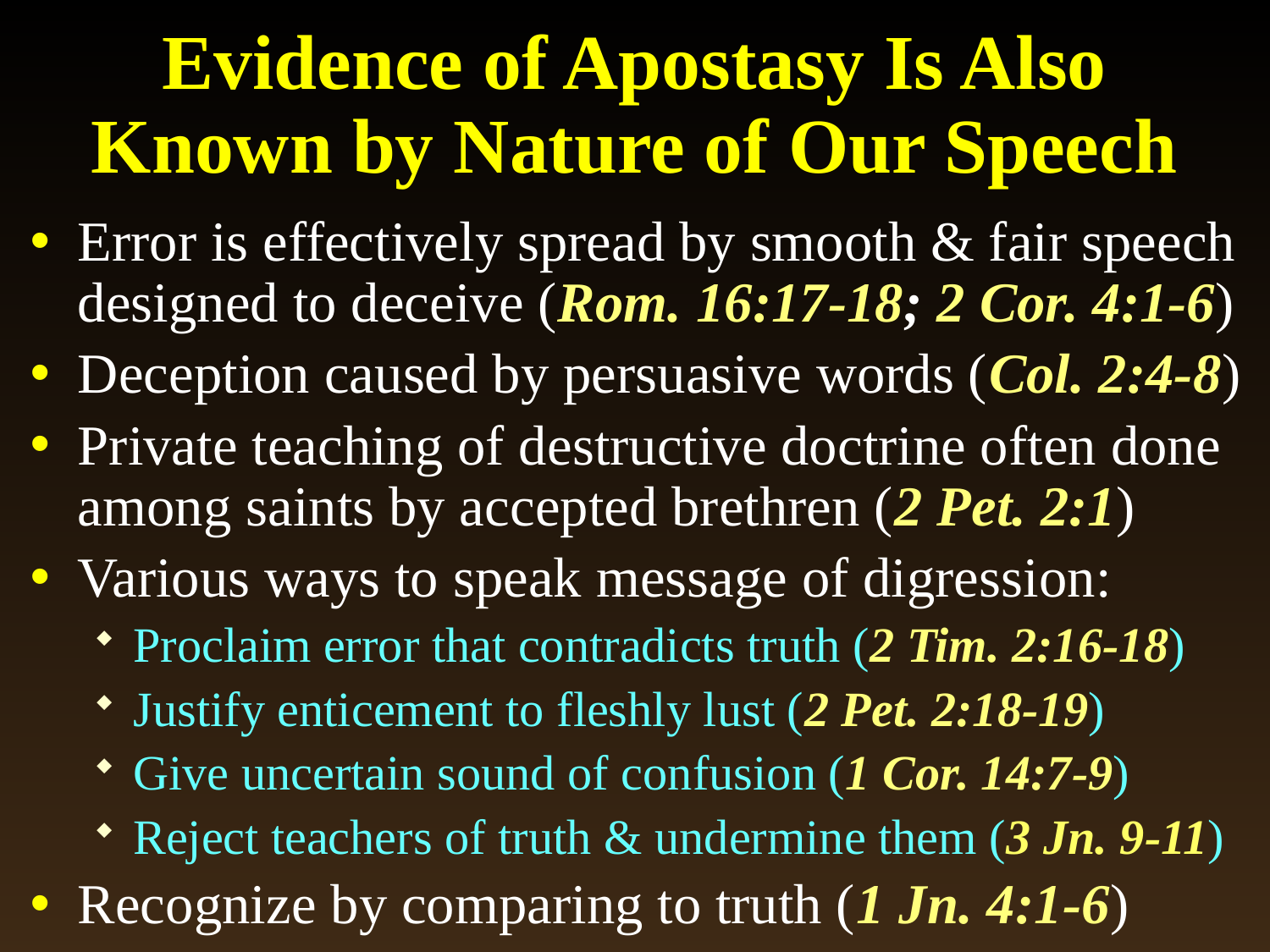

# Evidence of Apostasy Is Also Known by Nature of Our Speech
Error is effectively spread by smooth & fair speech designed to deceive (Rom. 16:17-18; 2 Cor. 4:1-6)
Deception caused by persuasive words (Col. 2:4-8)
Private teaching of destructive doctrine often done among saints by accepted brethren (2 Pet. 2:1)
Various ways to speak message of digression:
Proclaim error that contradicts truth (2 Tim. 2:16-18)
Justify enticement to fleshly lust (2 Pet. 2:18-19)
Give uncertain sound of confusion (1 Cor. 14:7-9)
Reject teachers of truth & undermine them (3 Jn. 9-11)
Recognize by comparing to truth (1 Jn. 4:1-6)